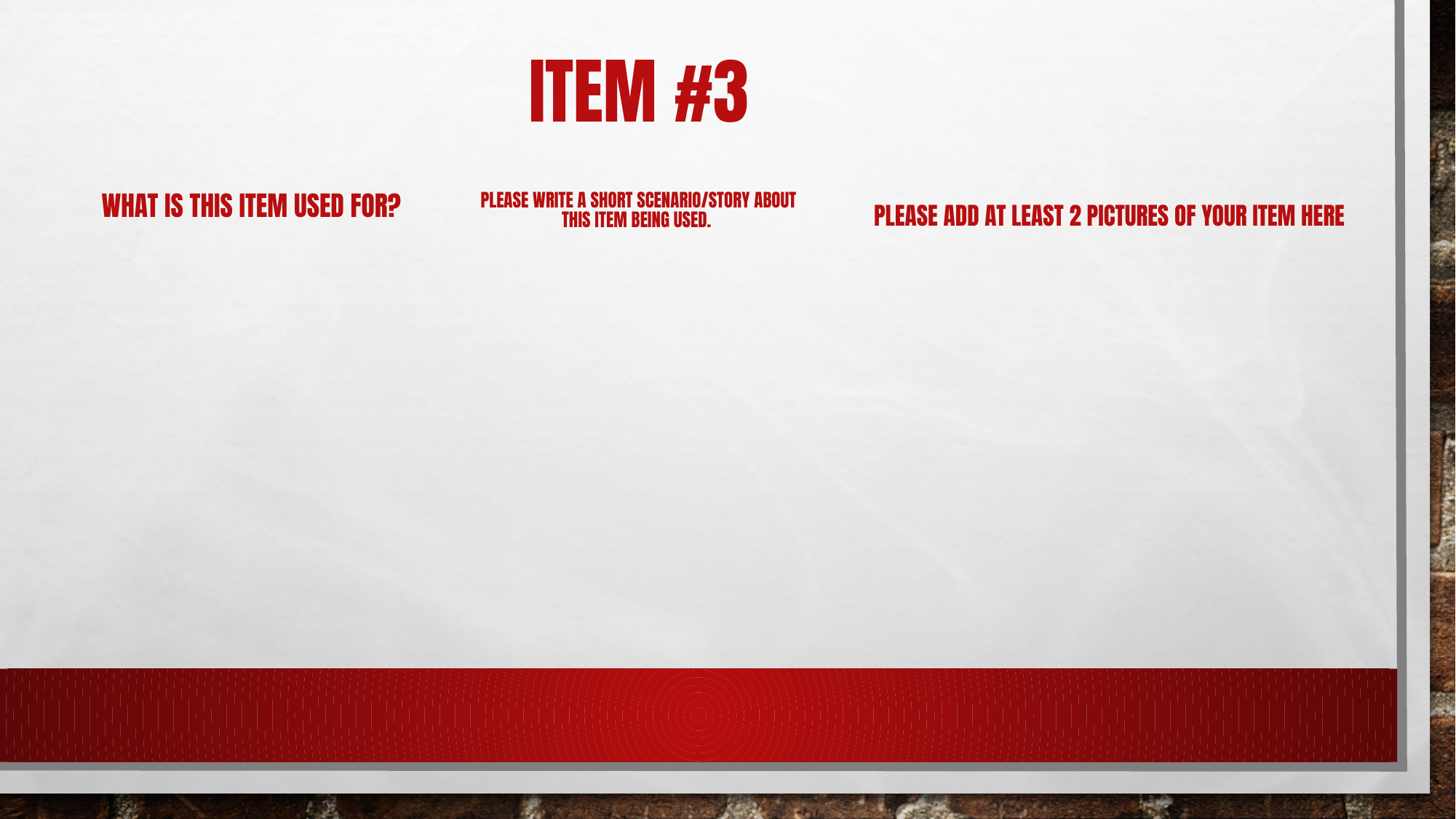

# Item #3
What is this item used for?
Please write a short scenario/story about this item being used.
Please add at least 2 pictures of your item here